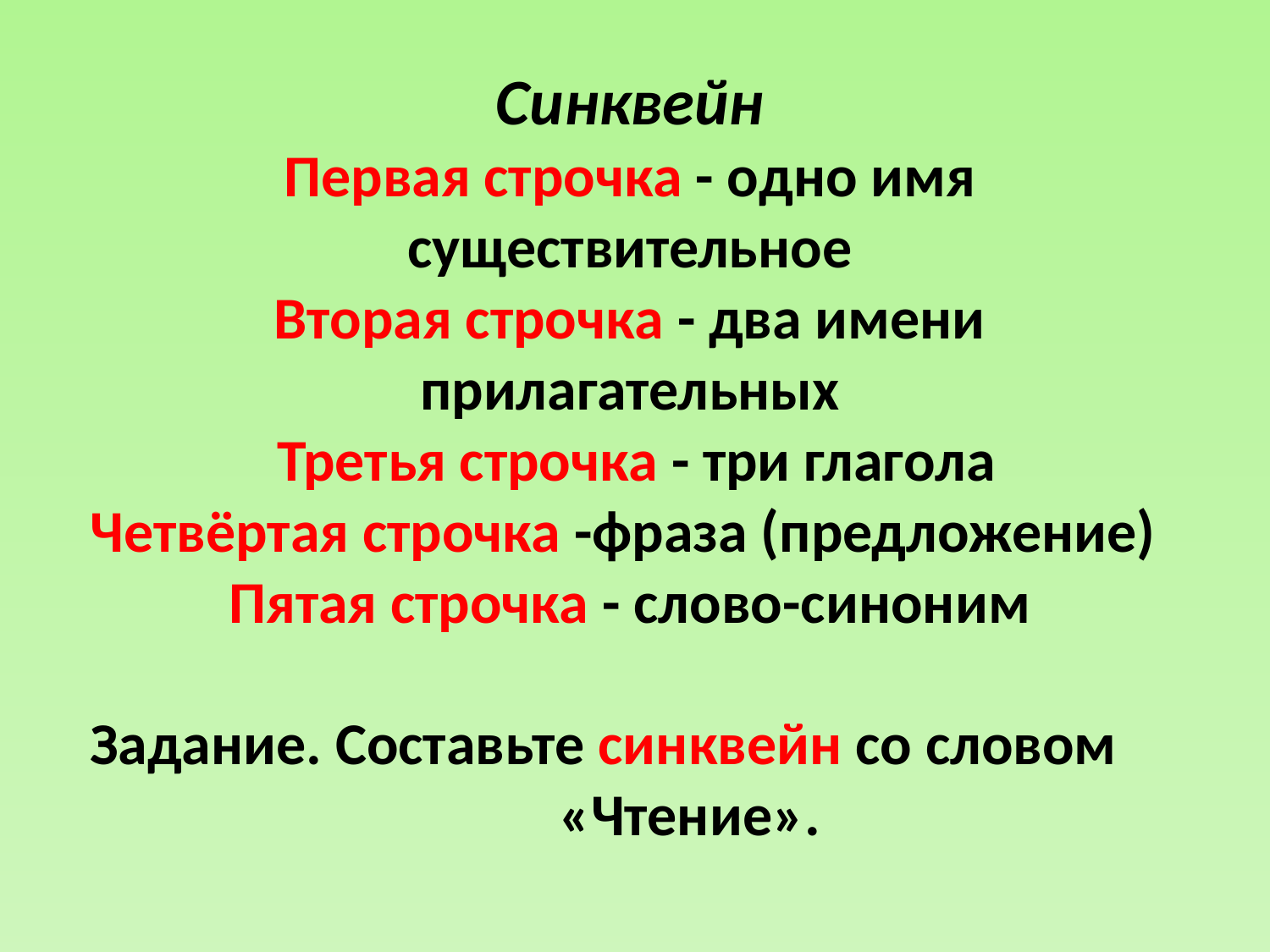

# Синквейн Первая строчка - одно имя существительное Вторая строчка - два имени прилагательных Третья строчка - три глагола Четвёртая строчка -фраза (предложение) Пятая строчка - слово-синоним Задание. Составьте синквейн со словом              «Чтение».